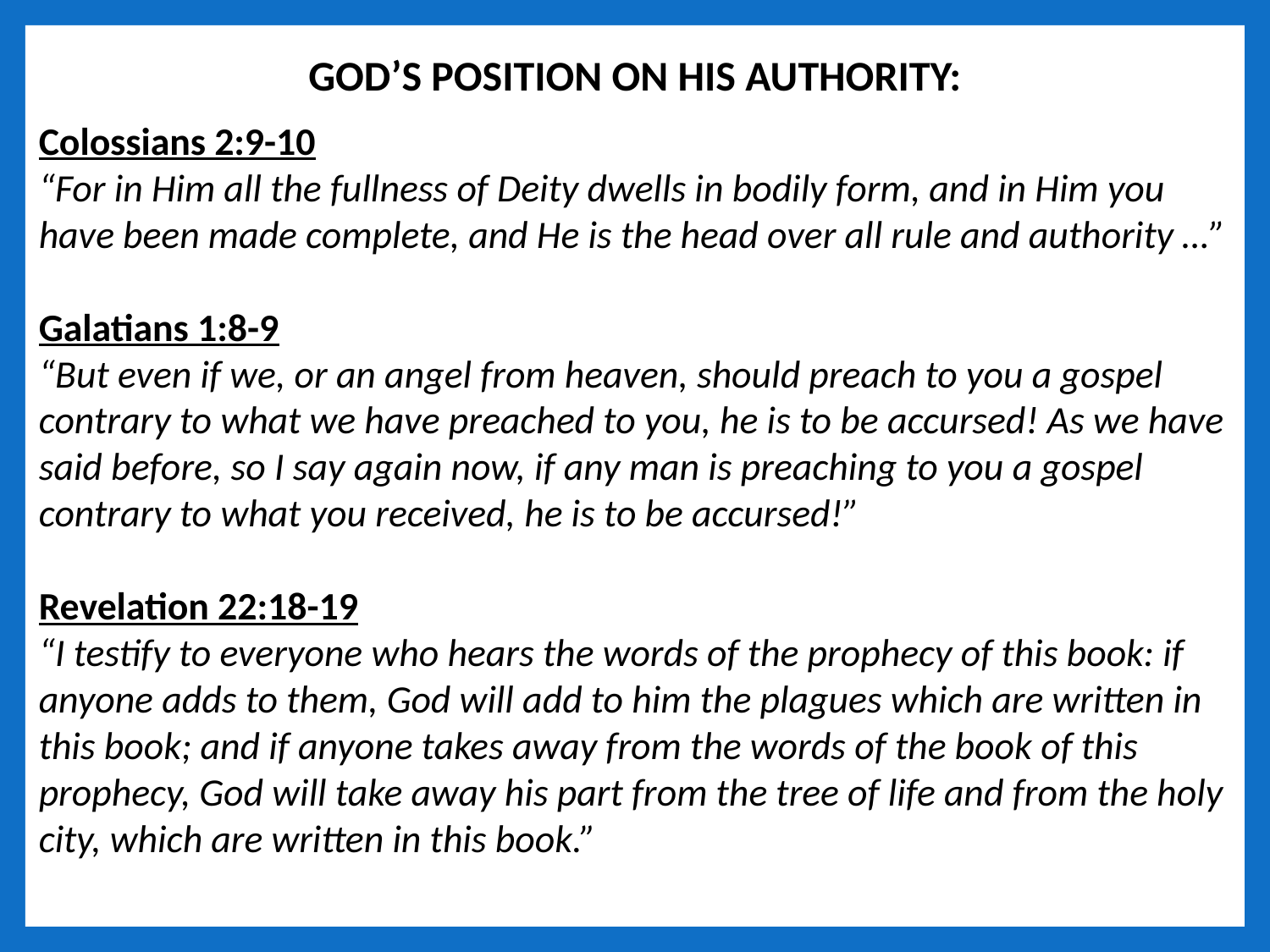

GOD’S POSITION ON HIS AUTHORITY:

Colossians 2:9-10
“For in Him all the fullness of Deity dwells in bodily form, and in Him you have been made complete, and He is the head over all rule and authority …”

Galatians 1:8-9
“But even if we, or an angel from heaven, should preach to you a gospel contrary to what we have preached to you, he is to be accursed! As we have said before, so I say again now, if any man is preaching to you a gospel contrary to what you received, he is to be accursed!”

Revelation 22:18-19
“I testify to everyone who hears the words of the prophecy of this book: if anyone adds to them, God will add to him the plagues which are written in this book; and if anyone takes away from the words of the book of this prophecy, God will take away his part from the tree of life and from the holy city, which are written in this book.”